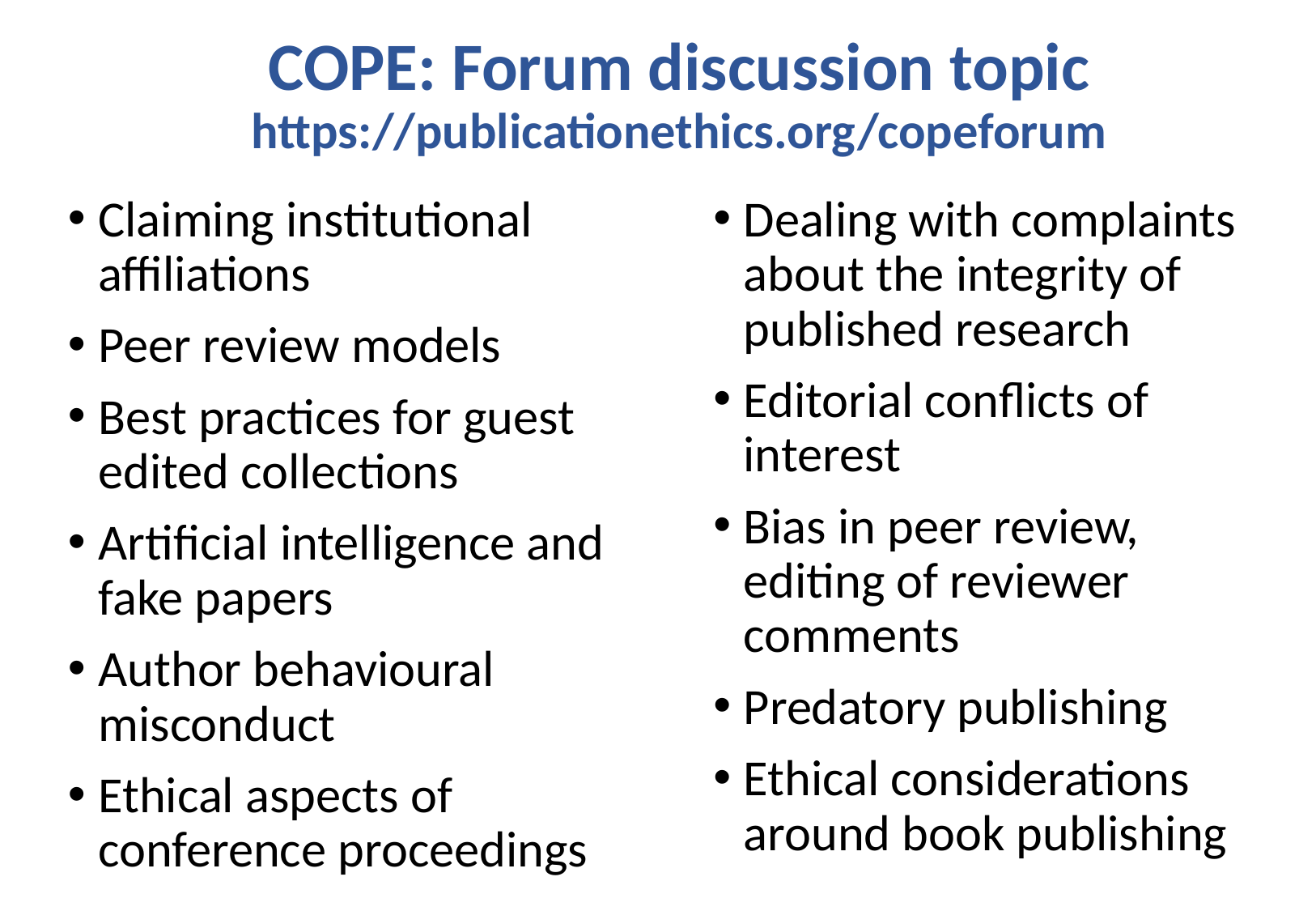

# COPE: Forum discussion topic https://publicationethics.org/copeforum
Claiming institutional affiliations
Peer review models
Best practices for guest edited collections
Artificial intelligence and fake papers
Author behavioural misconduct
Ethical aspects of conference proceedings

Dealing with complaints about the integrity of published research
Editorial conflicts of interest
Bias in peer review, editing of reviewer comments
Predatory publishing
Ethical considerations around book publishing